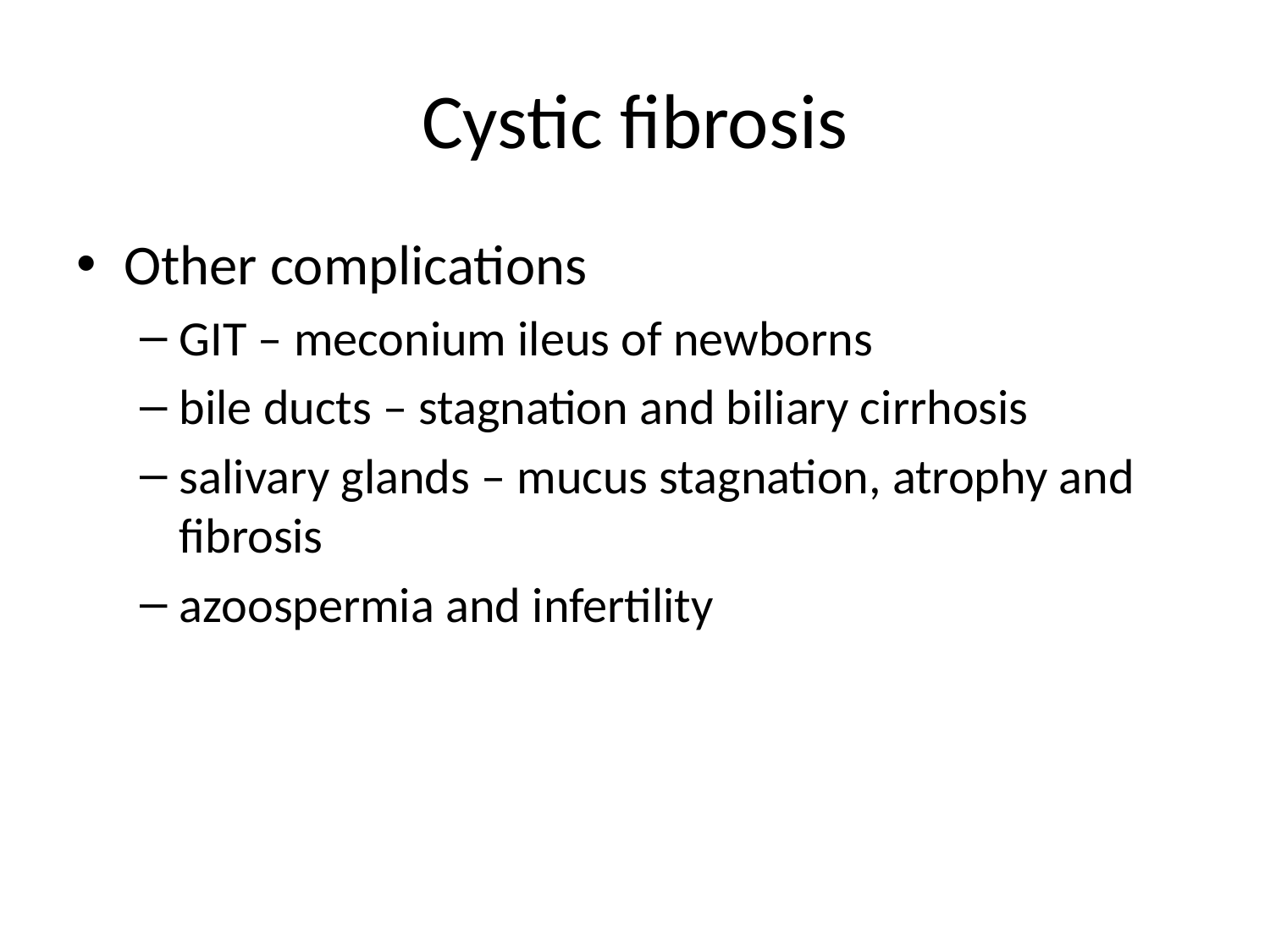

# Cystic fibrosis
Other complications
GIT – meconium ileus of newborns
bile ducts – stagnation and biliary cirrhosis
salivary glands – mucus stagnation, atrophy and fibrosis
azoospermia and infertility